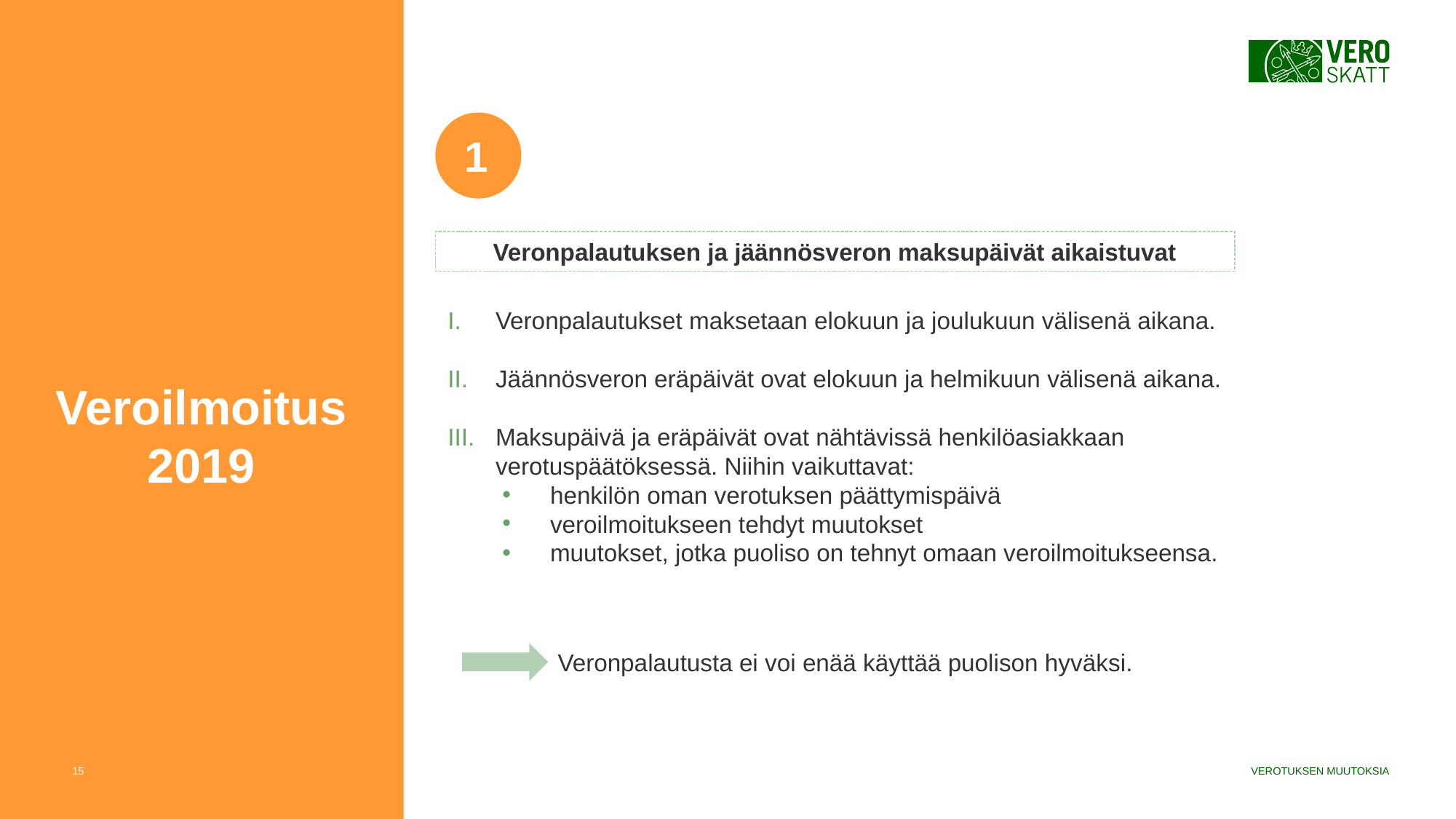

1
Veronpalautuksen ja jäännösveron maksupäivät aikaistuvat
Veronpalautukset maksetaan elokuun ja joulukuun välisenä aikana.

Jäännösveron eräpäivät ovat elokuun ja helmikuun välisenä aikana.

Maksupäivä ja eräpäivät ovat nähtävissä henkilöasiakkaan verotuspäätöksessä. Niihin vaikuttavat:
henkilön oman verotuksen päättymispäivä
veroilmoitukseen tehdyt muutokset
muutokset, jotka puoliso on tehnyt omaan veroilmoitukseensa.
Veroilmoitus
2019
Veronpalautusta ei voi enää käyttää puolison hyväksi.

15
VEROTUKSEN MUUTOKSIA